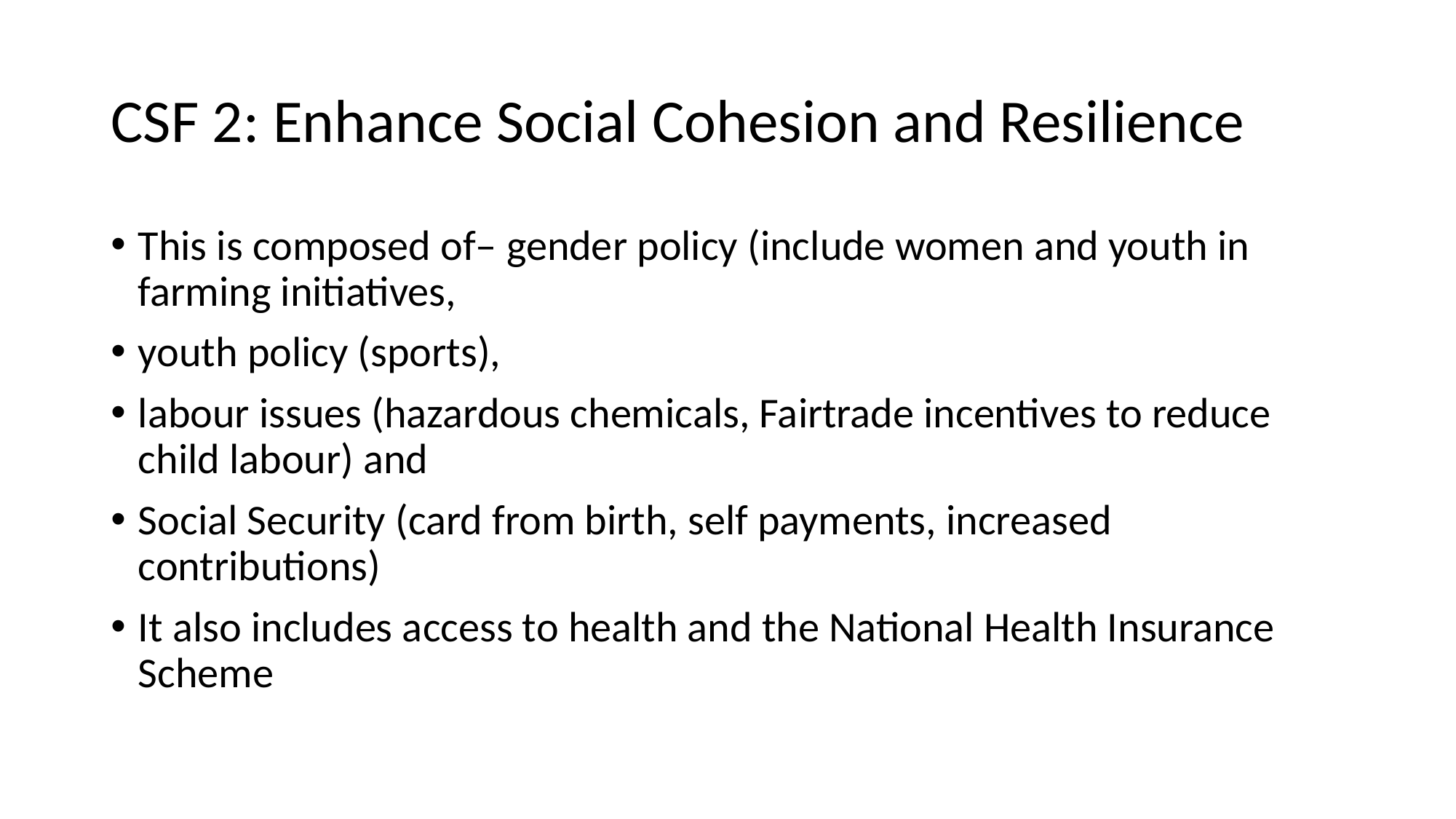

# CSF 2: Enhance Social Cohesion and Resilience
This is composed of– gender policy (include women and youth in farming initiatives,
youth policy (sports),
labour issues (hazardous chemicals, Fairtrade incentives to reduce child labour) and
Social Security (card from birth, self payments, increased contributions)
It also includes access to health and the National Health Insurance Scheme